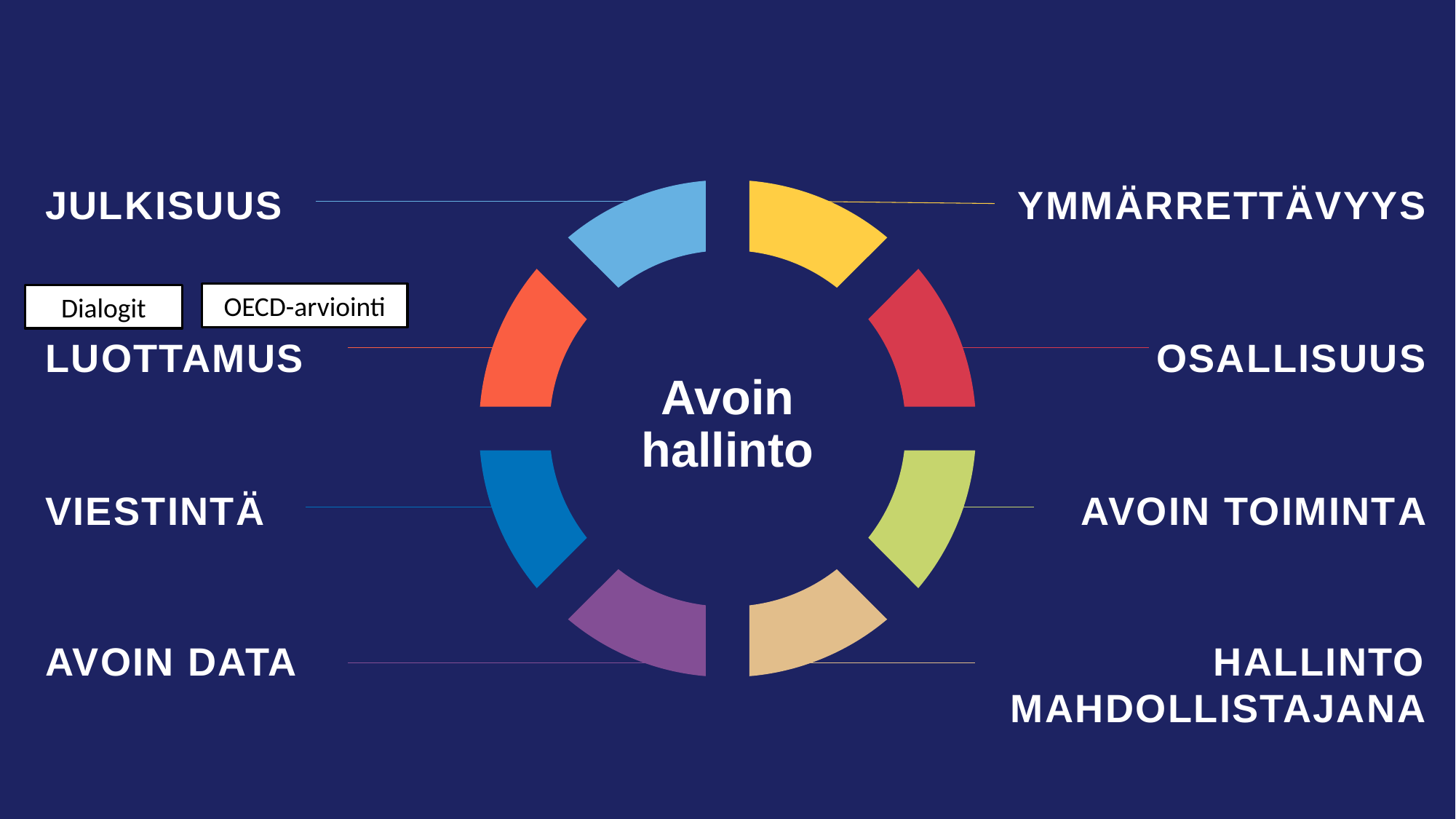

JULKISUUS
YMMÄRRETTÄVYYS

# Avoin hallinto
OECD-arviointi
Dialogit
LUOTTAMUS
OSALLISUUS
VIESTINTÄ
AVOIN TOIMINTA
AVOIN DATA
HALLINTO MAHDOLLISTAJANA